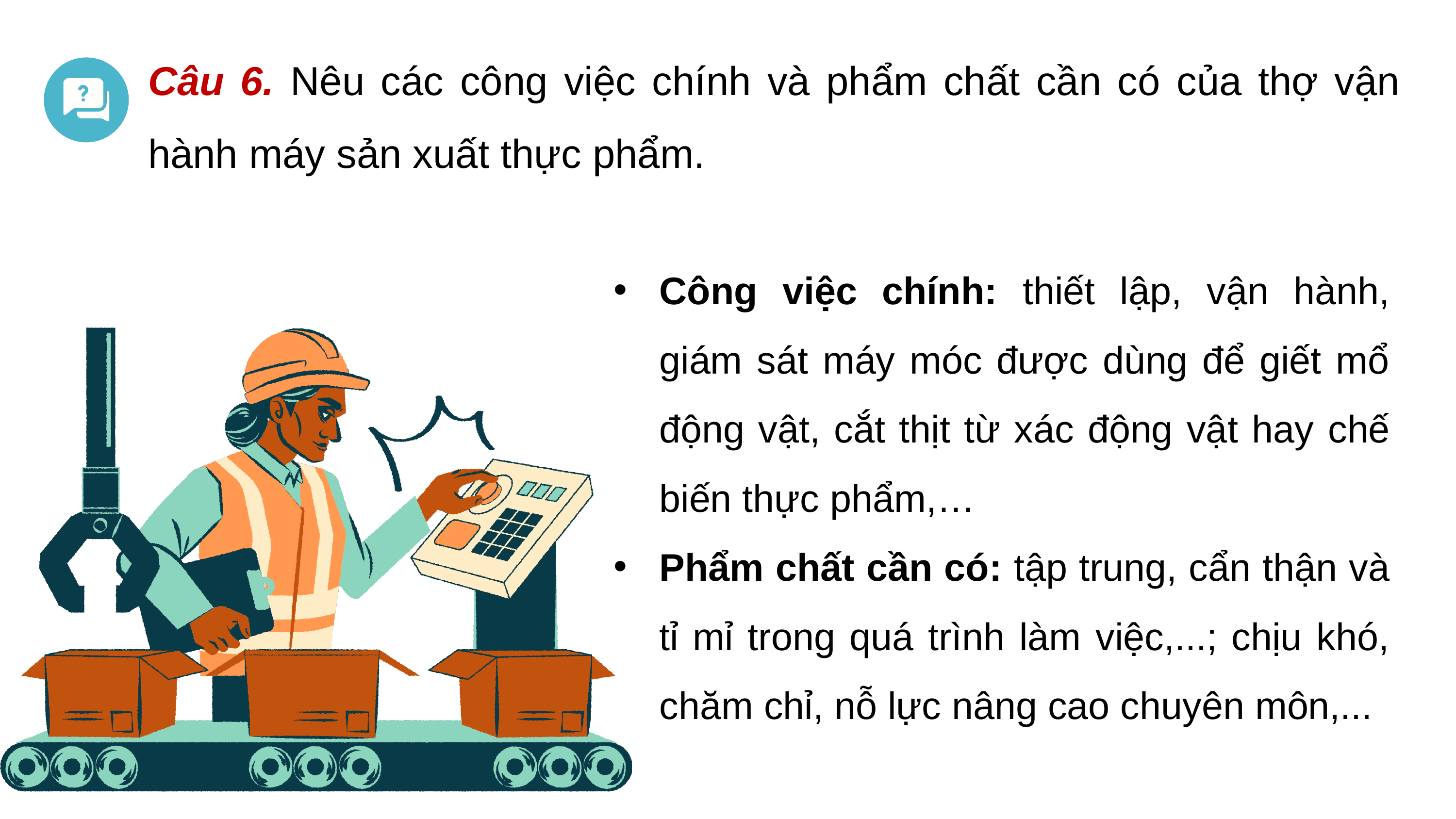

Câu 6. Nêu các công việc chính và phẩm chất cần có của thợ vận hành máy sản xuất thực phẩm.

Công việc chính: thiết lập, vận hành, giám sát máy móc được dùng để giết mổ động vật, cắt thịt từ xác động vật hay chế biến thực phẩm,…
Phẩm chất cần có: tập trung, cẩn thận và tỉ mỉ trong quá trình làm việc,...; chịu khó, chăm chỉ, nỗ lực nâng cao chuyên môn,...